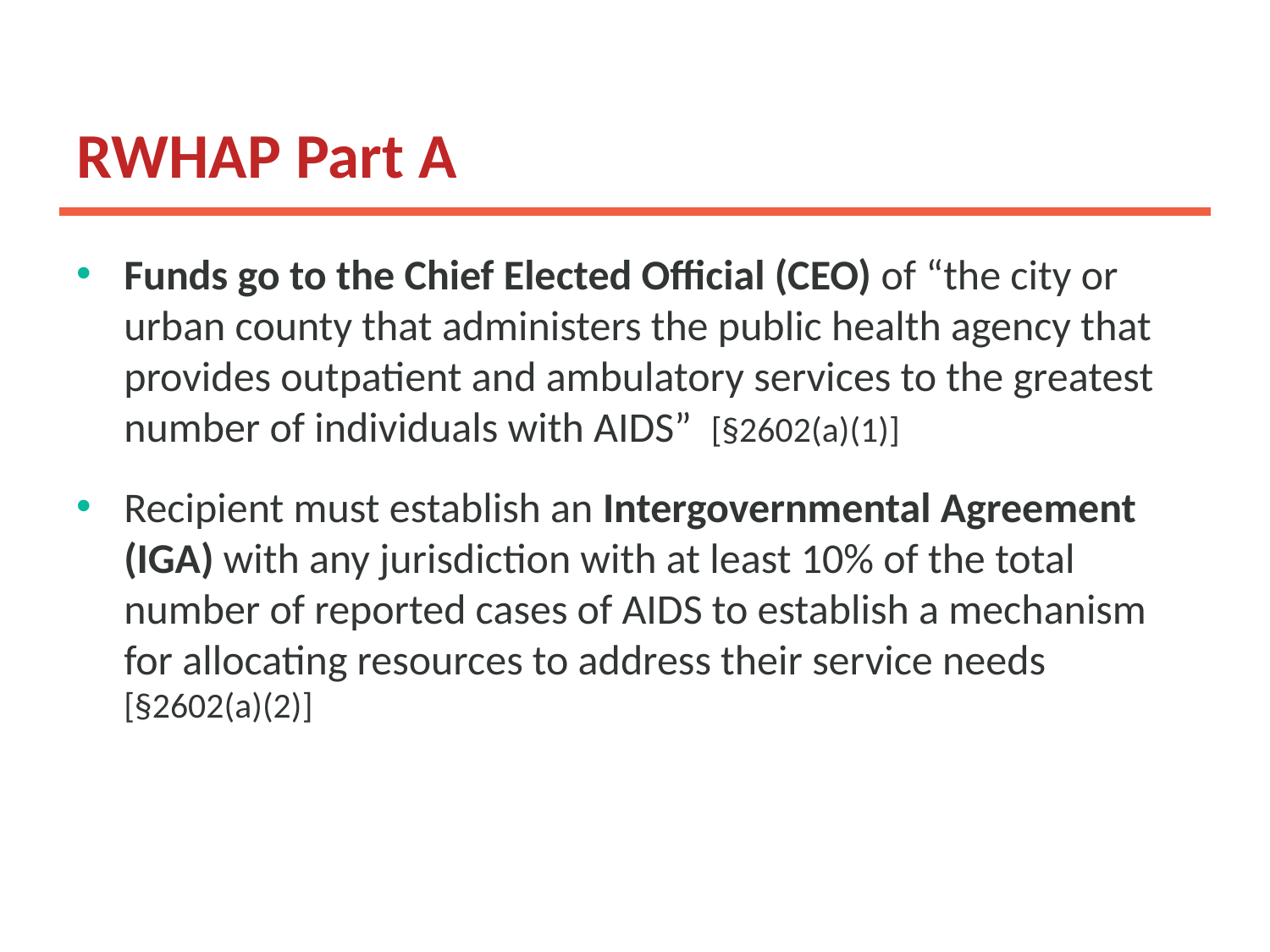

# RWHAP Part A
Funds go to the Chief Elected Official (CEO) of “the city or urban county that administers the public health agency that provides outpatient and ambulatory services to the greatest number of individuals with AIDS”  [§2602(a)(1)]
Recipient must establish an Intergovernmental Agreement (IGA) with any jurisdiction with at least 10% of the total number of reported cases of AIDS to establish a mechanism for allocating resources to address their service needs [§2602(a)(2)]